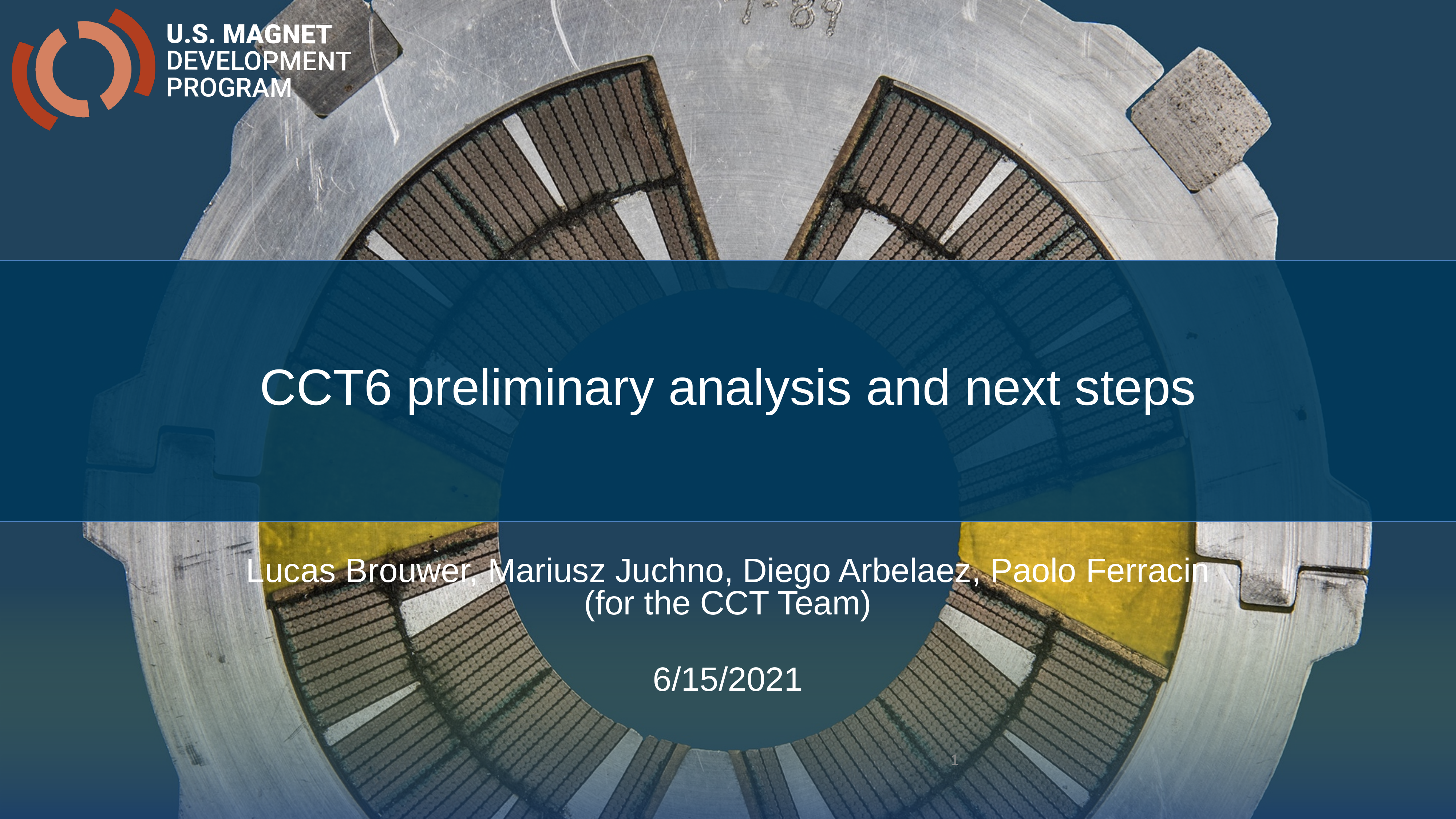

CCT6 preliminary analysis and next steps
Lucas Brouwer, Mariusz Juchno, Diego Arbelaez, Paolo Ferracin (for the CCT Team)

6/15/2021
1